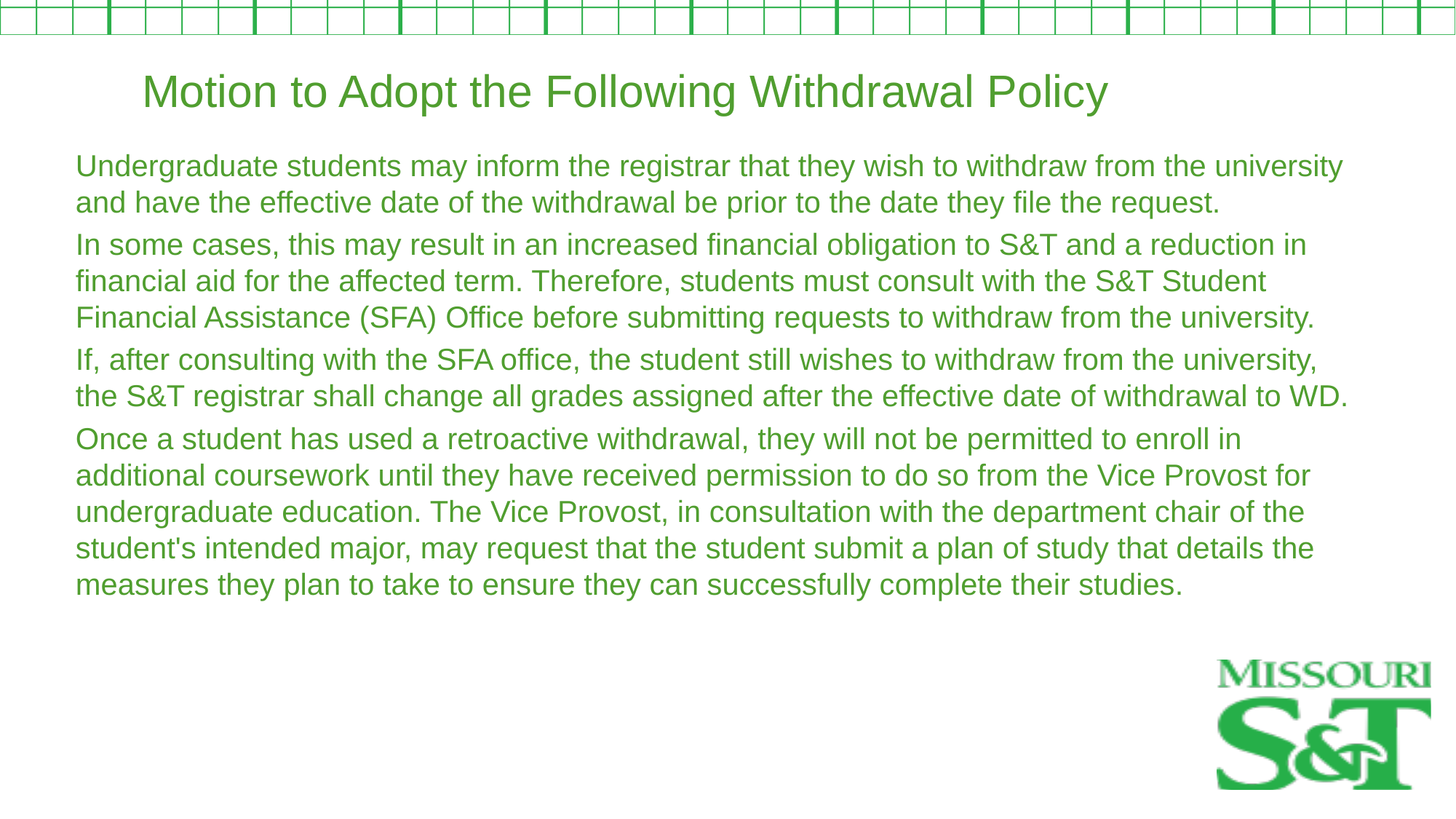

Motion to Adopt the Following Withdrawal Policy
Undergraduate students may inform the registrar that they wish to withdraw from the university and have the effective date of the withdrawal be prior to the date they file the request.
In some cases, this may result in an increased financial obligation to S&T and a reduction in financial aid for the affected term. Therefore, students must consult with the S&T Student Financial Assistance (SFA) Office before submitting requests to withdraw from the university.
If, after consulting with the SFA office, the student still wishes to withdraw from the university, the S&T registrar shall change all grades assigned after the effective date of withdrawal to WD.
Once a student has used a retroactive withdrawal, they will not be permitted to enroll in additional coursework until they have received permission to do so from the Vice Provost for undergraduate education. The Vice Provost, in consultation with the department chair of the student's intended major, may request that the student submit a plan of study that details the measures they plan to take to ensure they can successfully complete their studies.